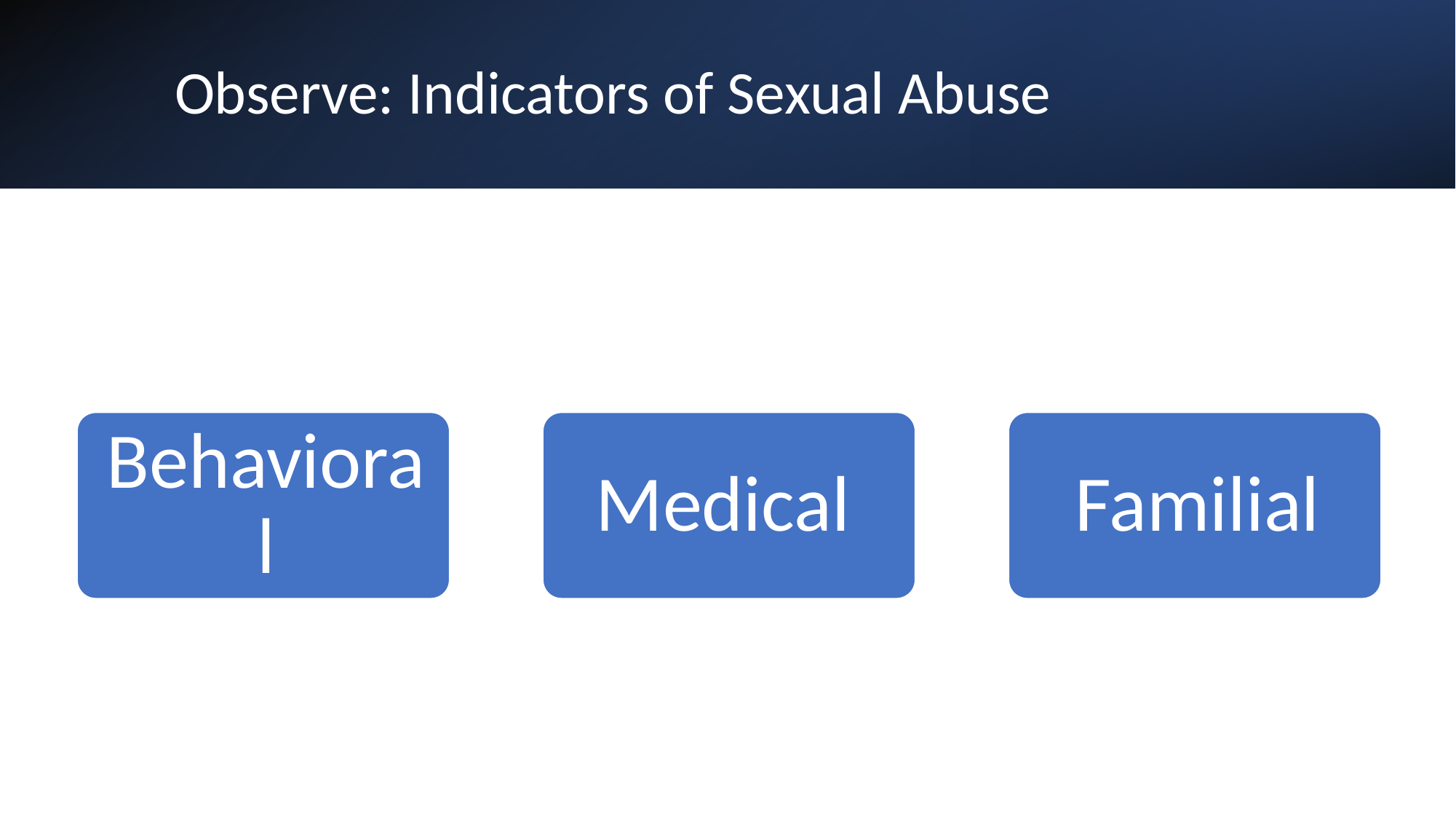

# Observe: Indicators of Sexual Abuse
Behavioral
Medical
Familial